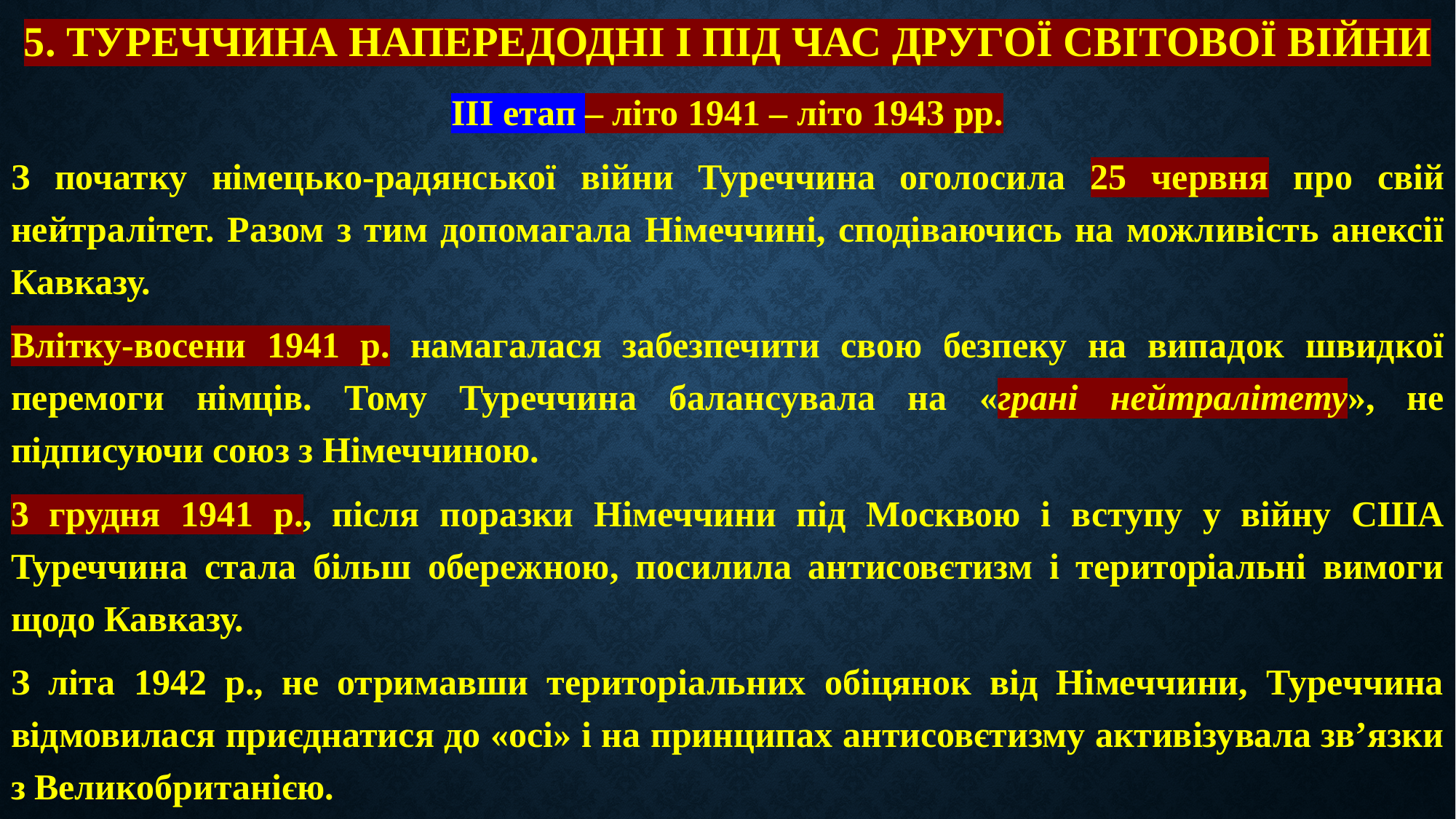

# 5. Туреччина напередодні і під час другої світової війни
III етап – літо 1941 – літо 1943 рр.
З початку німецько-радянської війни Туреччина оголосила 25 червня про свій нейтралітет. Разом з тим допомагала Німеччині, сподіваючись на можливість анексії Кавказу.
Влітку-восени 1941 р. намагалася забезпечити свою безпеку на випадок швидкої перемоги німців. Тому Туреччина балансувала на «грані нейтралітету», не підписуючи союз з Німеччиною.
3 грудня 1941 р., після поразки Німеччини під Москвою і вступу у війну США Туреччина стала більш обережною, посилила антисовєтизм і територіальні вимоги щодо Кавказу.
З літа 1942 р., не отримавши територіальних обіцянок від Німеччини, Туреччина відмовилася приєднатися до «осі» і на принципах антисовєтизму активізувала зв’язки з Великобританією.